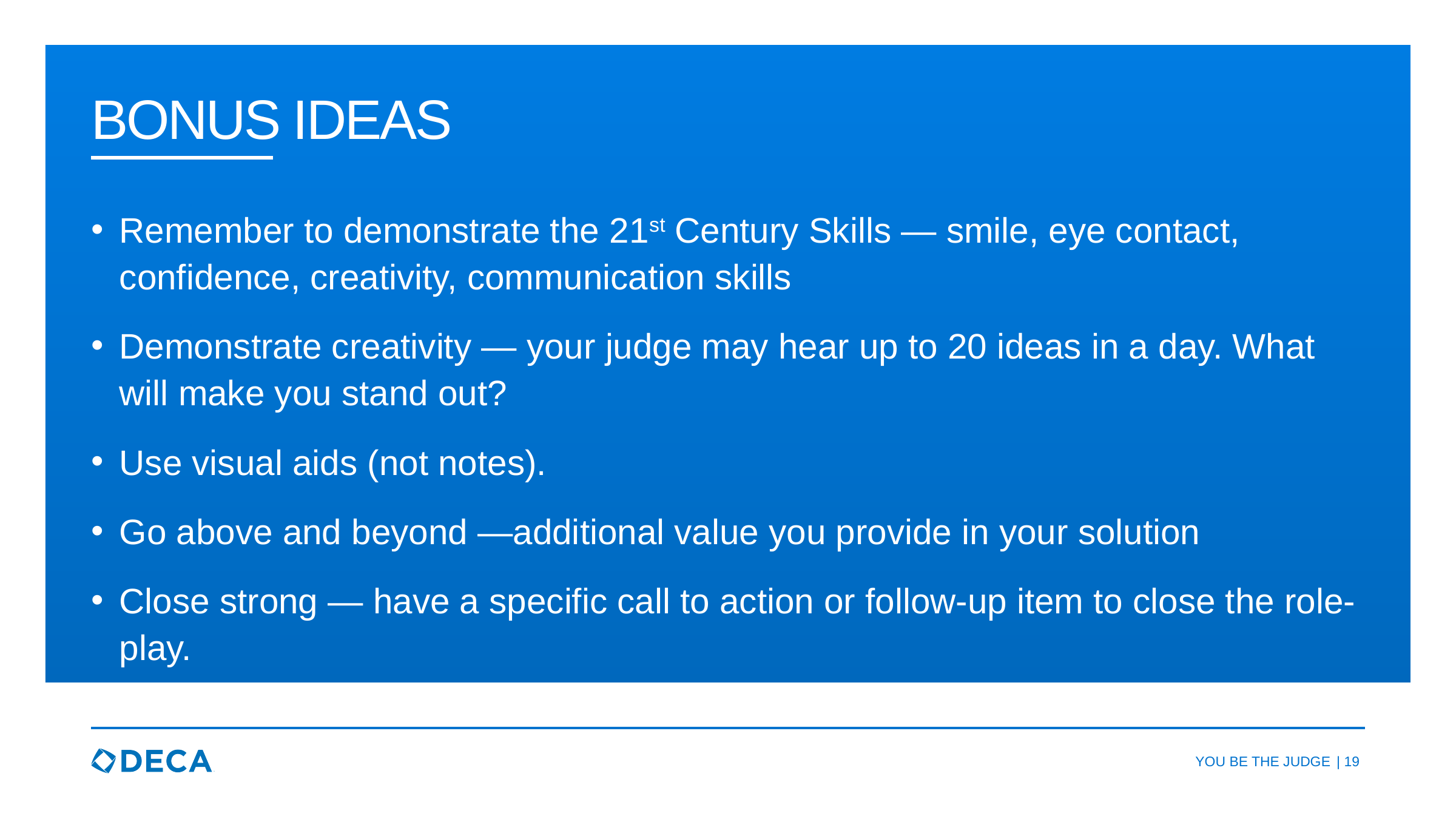

# BONUS IDEAS
Remember to demonstrate the 21st Century Skills — smile, eye contact, confidence, creativity, communication skills
Demonstrate creativity — your judge may hear up to 20 ideas in a day. What will make you stand out?
Use visual aids (not notes).
Go above and beyond —additional value you provide in your solution
Close strong — have a specific call to action or follow-up item to close the role-play.
YOU BE THE JUDGE
| 19